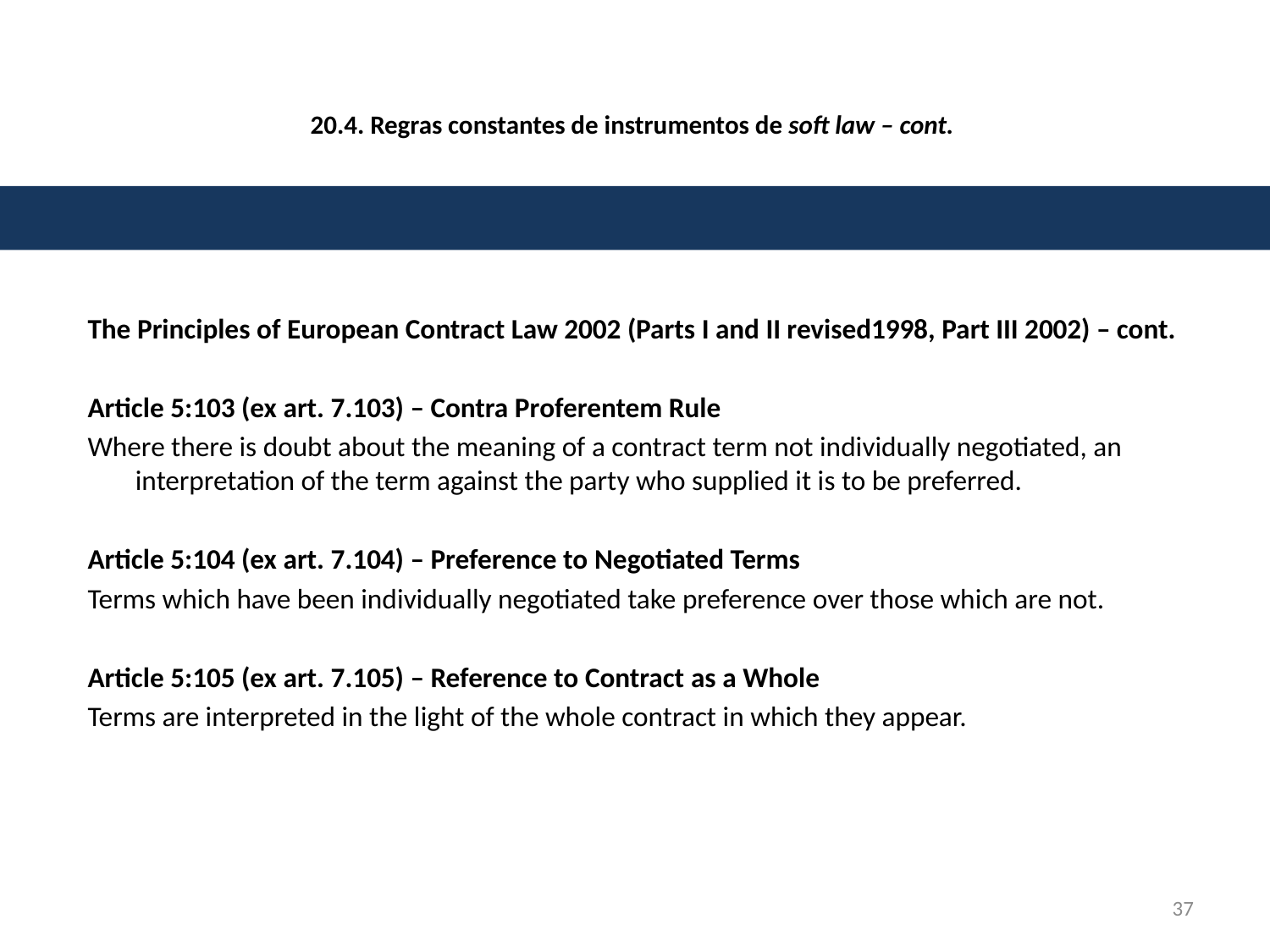

# 20.4. Regras constantes de instrumentos de soft law – cont.

The Principles of European Contract Law 2002 (Parts I and II revised1998, Part III 2002) – cont.

Article 5:103 (ex art. 7.103) – Contra Proferentem Rule
Where there is doubt about the meaning of a contract term not individually negotiated, an interpretation of the term against the party who supplied it is to be preferred.

Article 5:104 (ex art. 7.104) – Preference to Negotiated Terms
Terms which have been individually negotiated take preference over those which are not.

Article 5:105 (ex art. 7.105) – Reference to Contract as a Whole
Terms are interpreted in the light of the whole contract in which they appear.

37